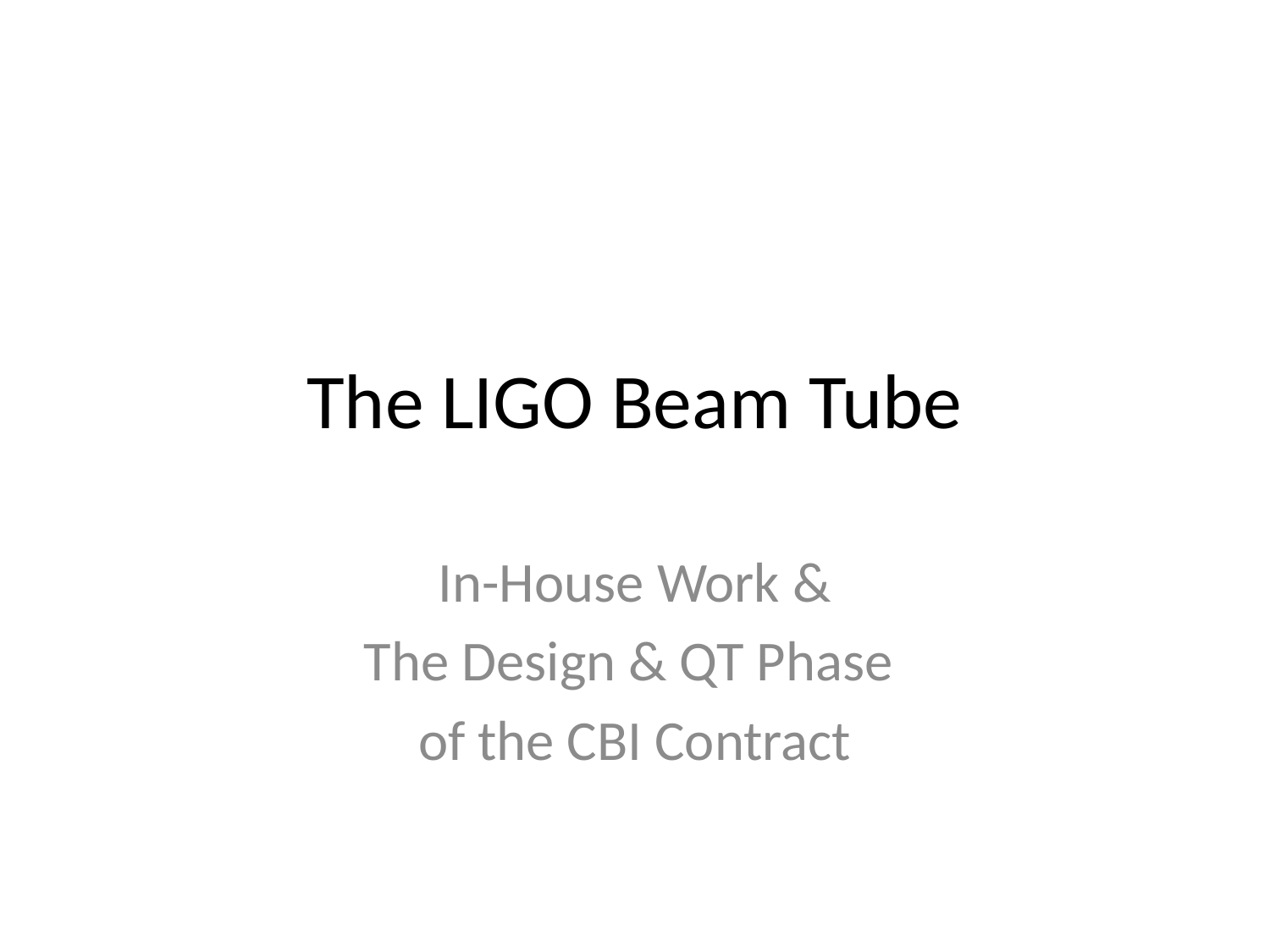

# The LIGO Beam Tube
In-House Work &
The Design & QT Phase
of the CBI Contract